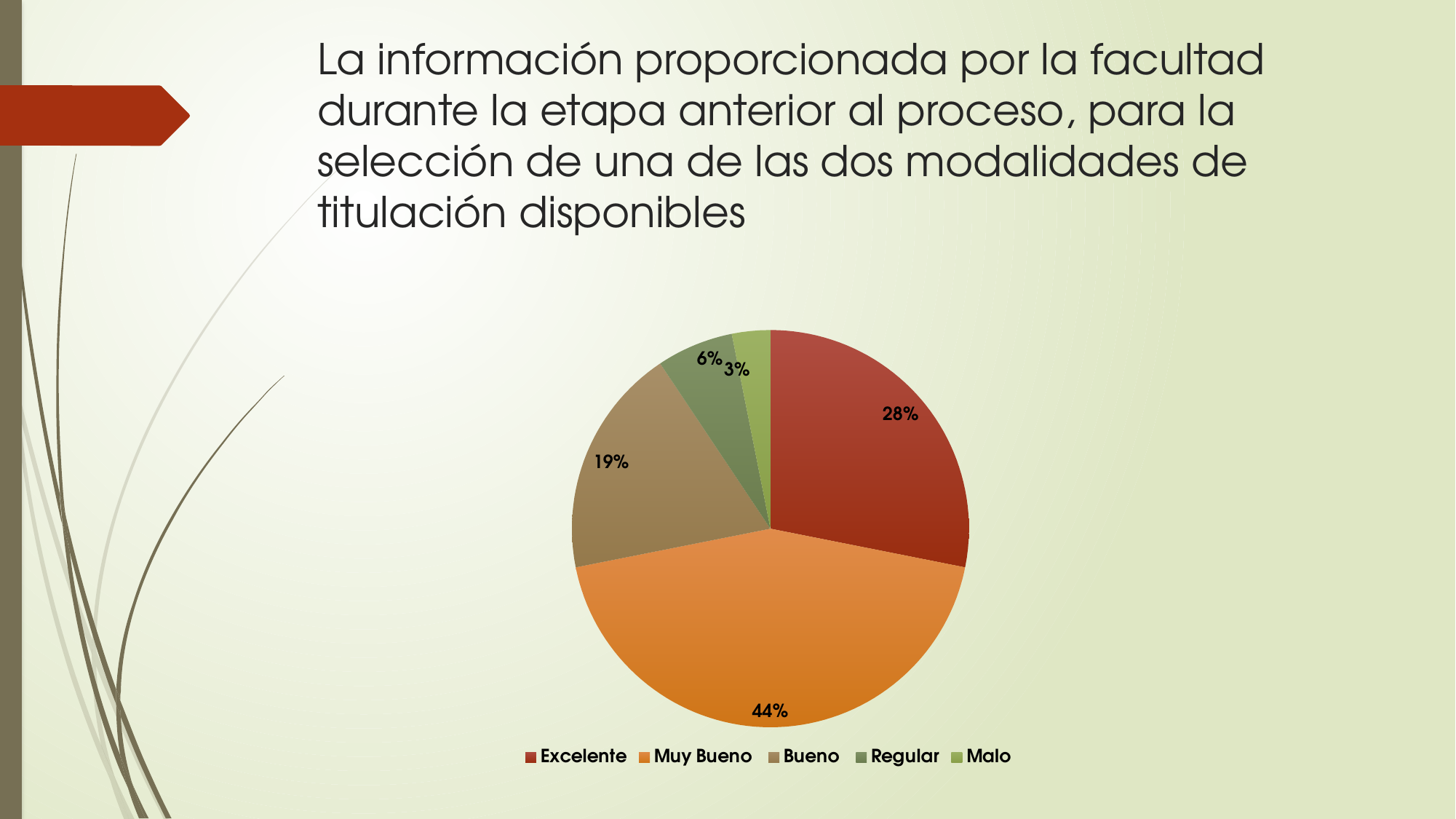

# La información proporcionada por la facultad durante la etapa anterior al proceso, para la selección de una de las dos modalidades de titulación disponibles

### Chart

| Category |  |
|---|---|
| Excelente | 9.0 |
| Muy Bueno  | 14.0 |
| Bueno  | 6.0 |
| Regular | 2.0 |
| Malo  | 1.0 |